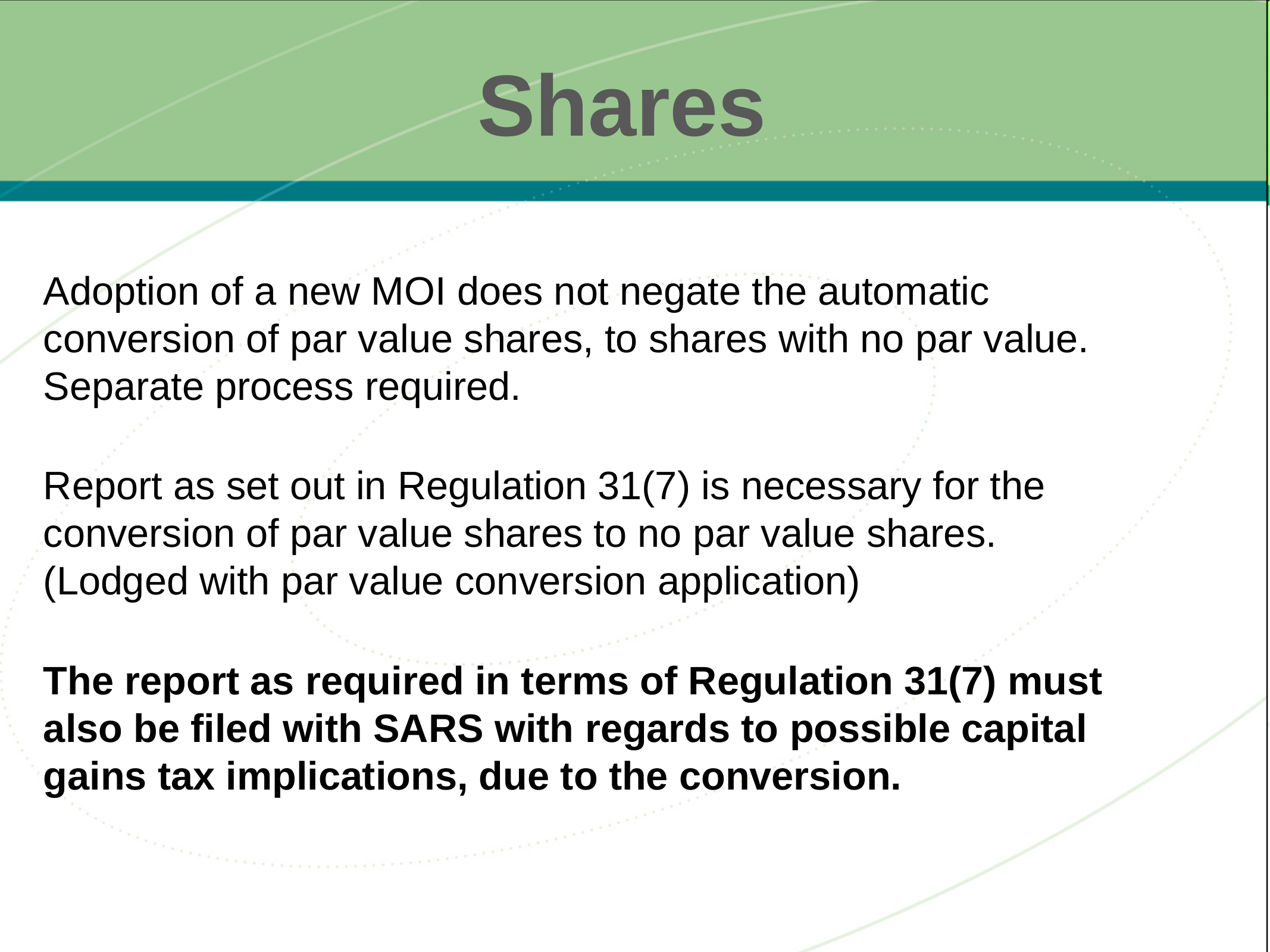

# Shares
Adoption of a new MOI does not negate the automatic conversion of par value shares, to shares with no par value. Separate process required.
Report as set out in Regulation 31(7) is necessary for the conversion of par value shares to no par value shares. (Lodged with par value conversion application)
The report as required in terms of Regulation 31(7) must also be filed with SARS with regards to possible capital gains tax implications, due to the conversion.